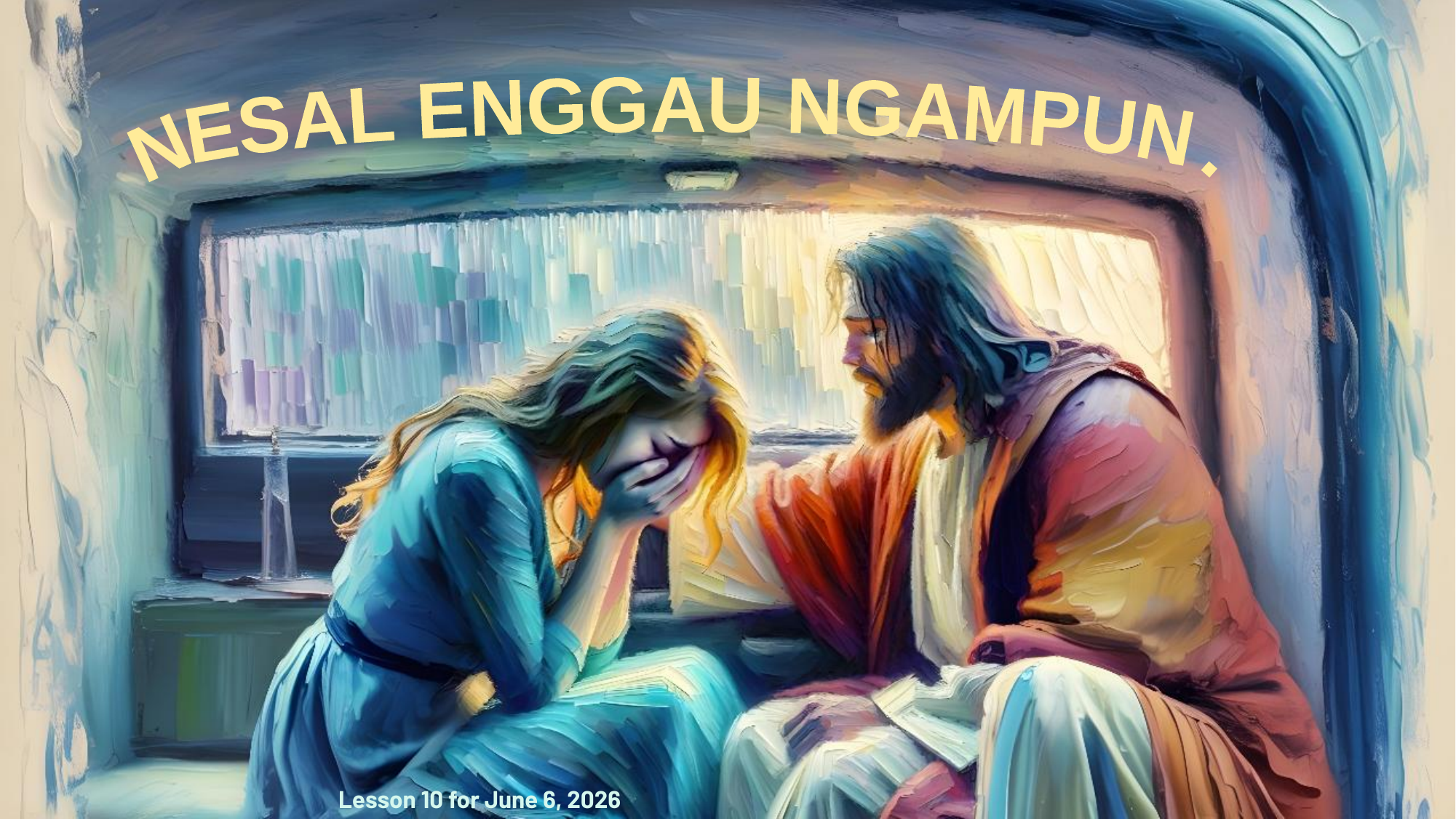

NESAL ENGGAU NGAMPUN .
Lesson 10 for June 6, 2026